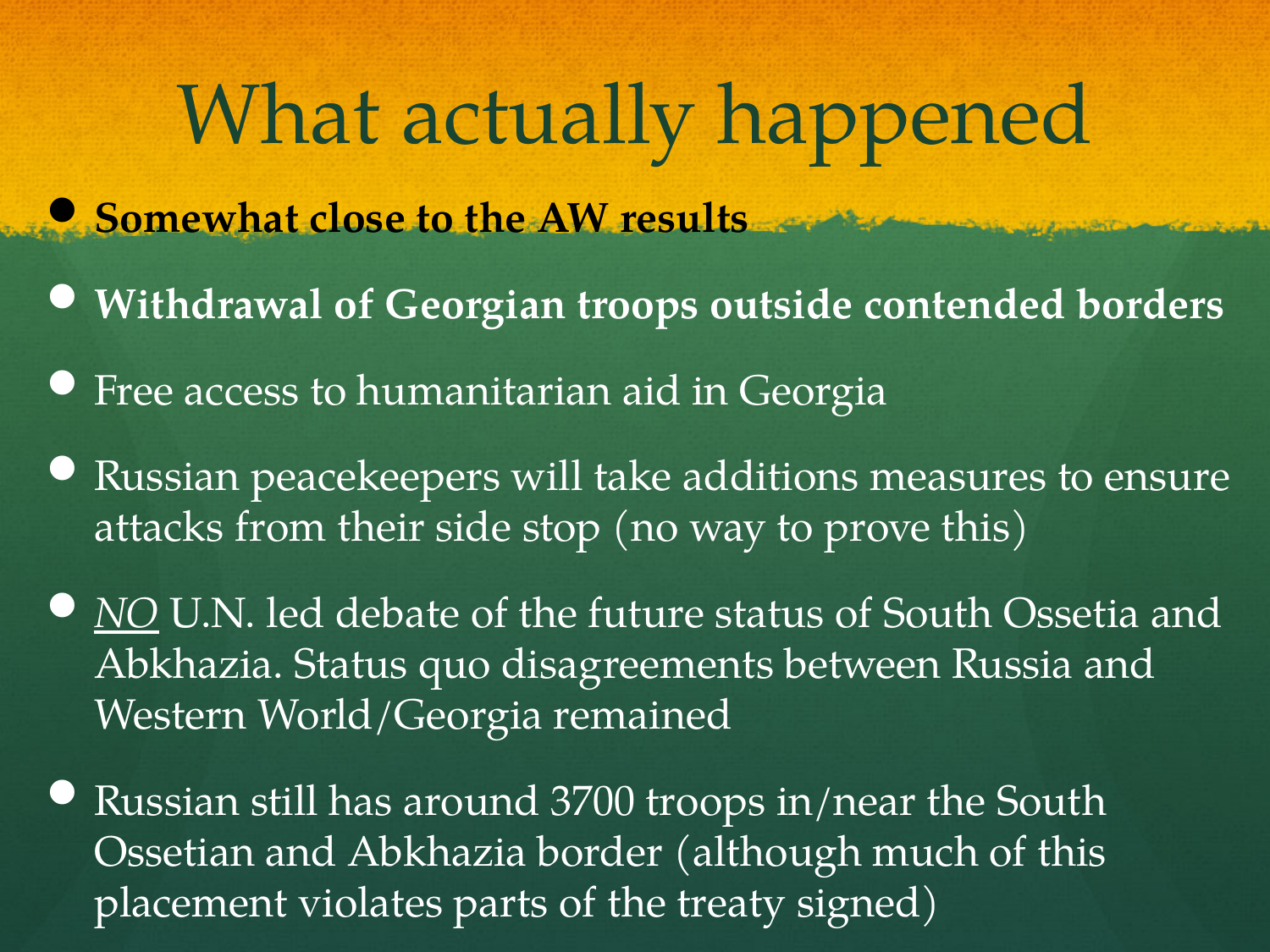

# What actually happened
Somewhat close to the AW results
Withdrawal of Georgian troops outside contended borders
Free access to humanitarian aid in Georgia
Russian peacekeepers will take additions measures to ensure attacks from their side stop (no way to prove this)
NO U.N. led debate of the future status of South Ossetia and Abkhazia. Status quo disagreements between Russia and Western World/Georgia remained
Russian still has around 3700 troops in/near the South Ossetian and Abkhazia border (although much of this placement violates parts of the treaty signed)